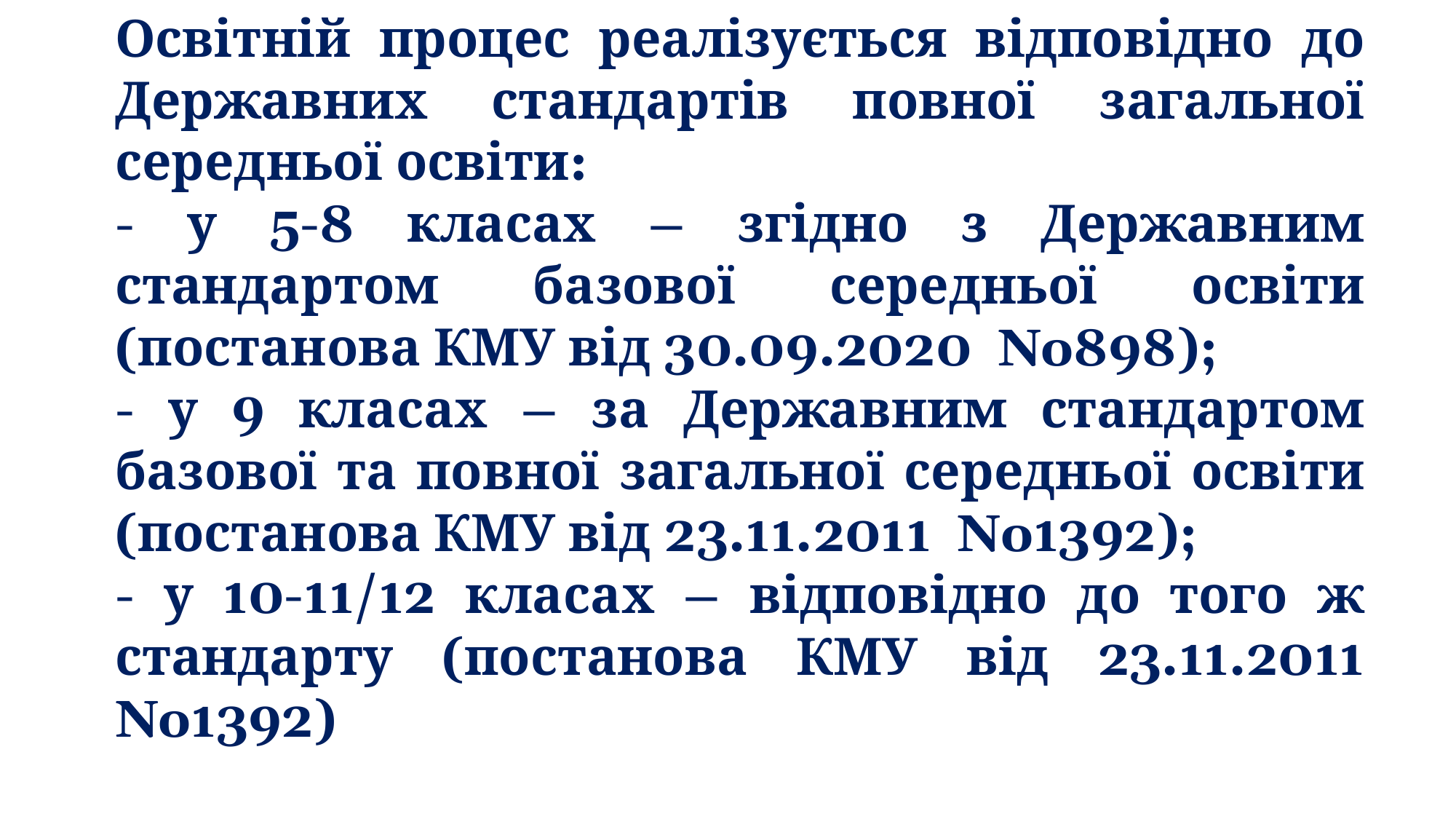

Освітній процес реалізується відповідно до Державних стандартів повної загальної середньої освіти:
- у 5-8 класах – згідно з Державним стандартом базової середньої освіти (постанова КМУ від 30.09.2020  No898);
- у 9 класах – за Державним стандартом базової та повної загальної середньої освіти (постанова КМУ від 23.11.2011  No1392);
- у 10-11/12 класах – відповідно до того ж стандарту (постанова КМУ від 23.11.2011 No1392)